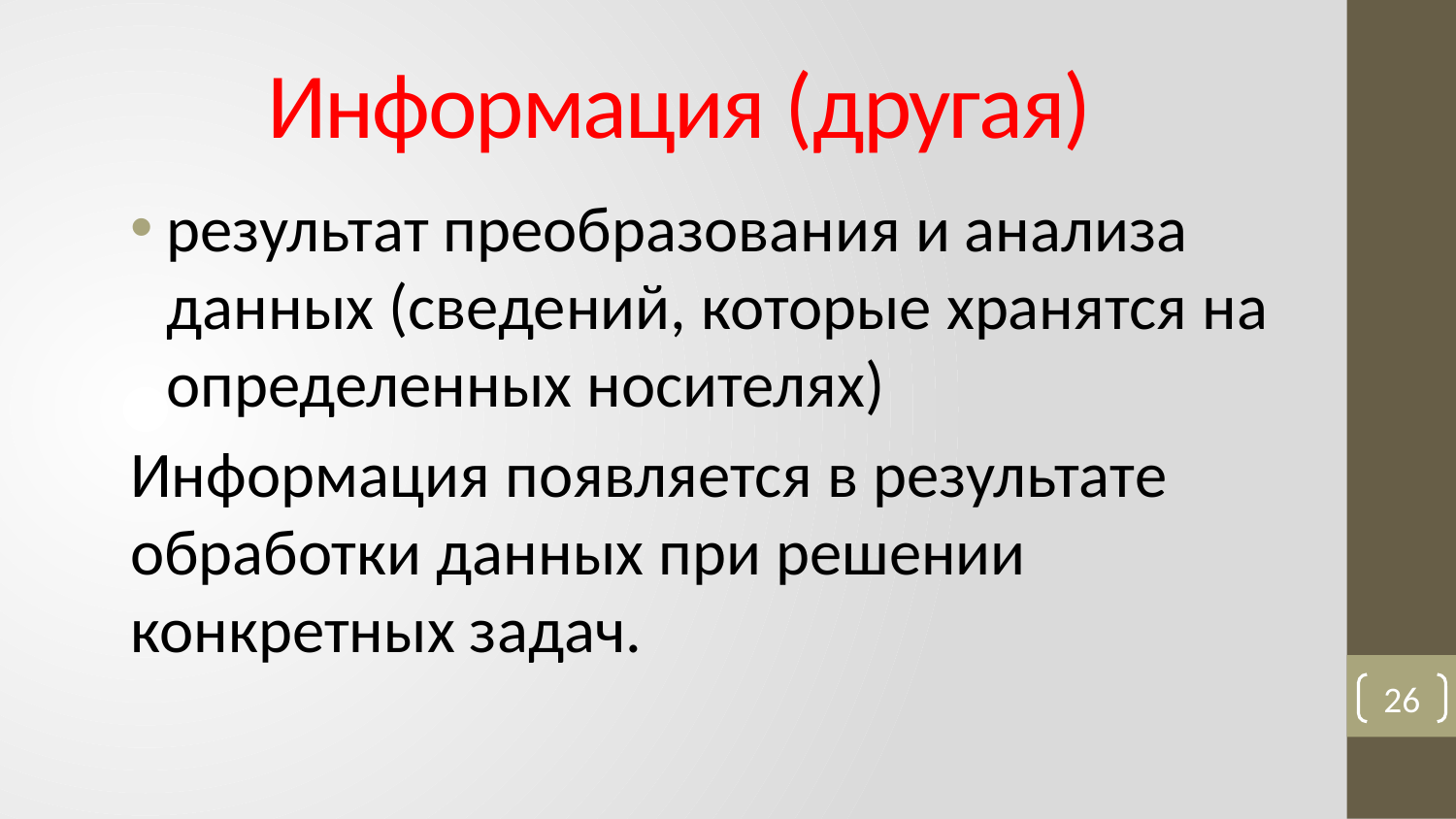

# Информация (другая)
результат преобразования и анализа данных (сведений, которые хранятся на определенных носителях)
Информация появляется в результате обработки данных при решении конкретных задач.
26